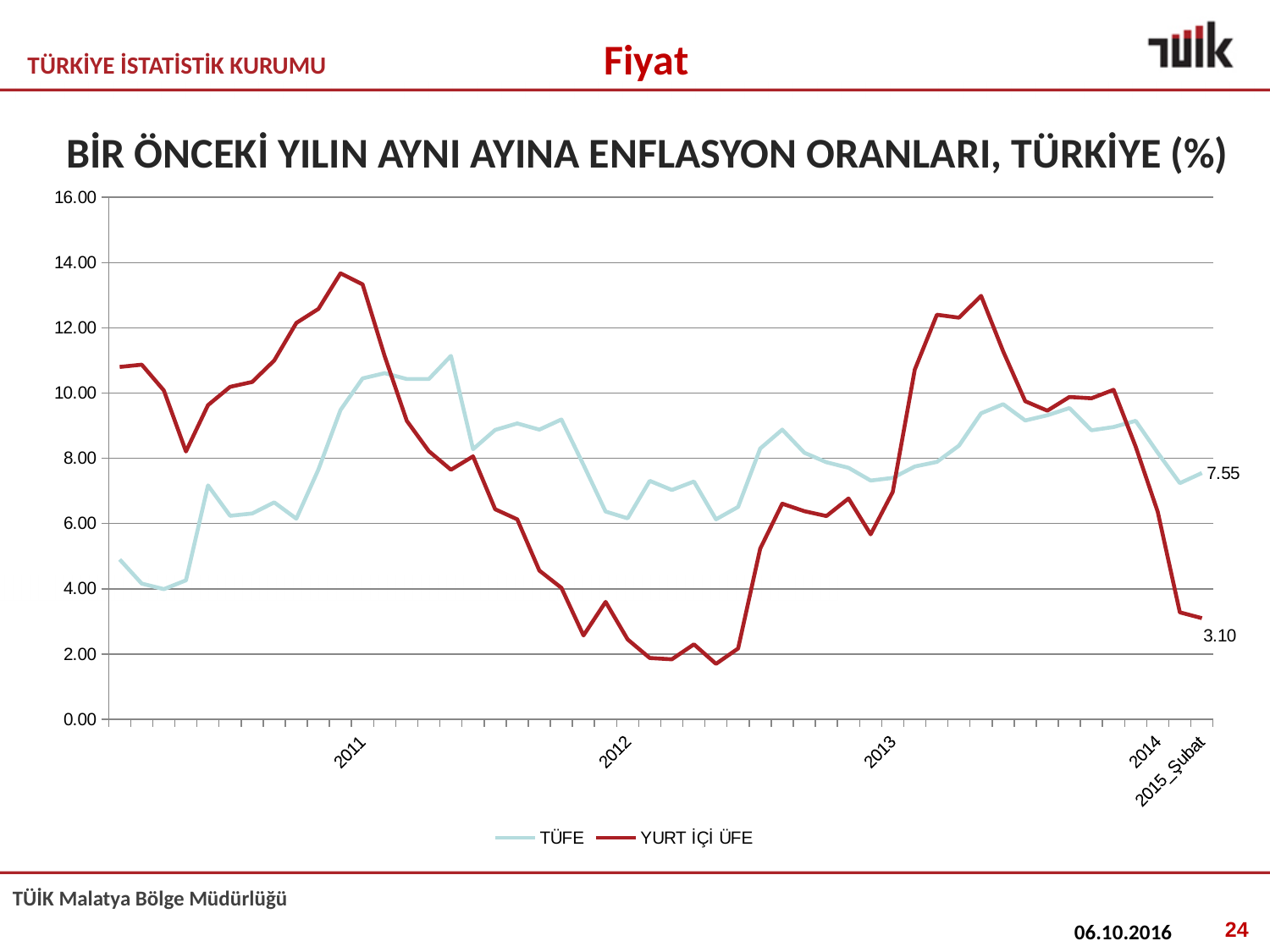

Fiyat
# BİR ÖNCEKİ YILIN AYNI AYINA ENFLASYON ORANLARI, TÜRKİYE (%)

### Chart

| Category | TÜFE | YURT İÇİ ÜFE |
|---|---|---|
|  | 4.9 | 10.8 |
|  | 4.1599999999999975 | 10.870000000000006 |
|  | 3.9899999999999998 | 10.08 |
|  | 4.26 | 8.21 |
|  | 7.17 | 9.63 |
|  | 6.24 | 10.19 |
|  | 6.31 | 10.34 |
|  | 6.6499999999999995 | 11.0 |
|  | 6.1499999999999995 | 12.15 |
|  | 7.6599999999999975 | 12.58 |
|  | 9.48 | 13.67 |
| 2011 | 10.450000000000006 | 13.33 |
|  | 10.61 | 11.13 |
|  | 10.43 | 9.15 |
|  | 10.43 | 8.219999999999999 |
|  | 11.14 | 7.6499999999999995 |
|  | 8.280000000000001 | 8.06 |
|  | 8.870000000000003 | 6.44 |
|  | 9.07 | 6.13 |
|  | 8.88 | 4.56 |
|  | 9.19 | 4.03 |
|  | 7.8 | 2.57 |
|  | 6.37 | 3.6 |
| 2012 | 6.1599999999999975 | 2.4499999999999997 |
|  | 7.31 | 1.8800000000000001 |
|  | 7.03 | 1.84 |
|  | 7.29 | 2.3 |
|  | 6.13 | 1.7 |
|  | 6.51 | 2.17 |
|  | 8.3 | 5.23 |
|  | 8.88 | 6.6099999999999985 |
|  | 8.17 | 6.38 |
|  | 7.88 | 6.23 |
|  | 7.71 | 6.770000000000001 |
|  | 7.3199999999999985 | 5.67 |
| 2013 | 7.4 | 6.970000000000002 |
|  | 7.75 | 10.72 |
|  | 7.89 | 12.4 |
|  | 8.39 | 12.31 |
|  | 9.38 | 12.98 |
|  | 9.66 | 11.28 |
|  | 9.16 | 9.75 |
|  | 9.32 | 9.460000000000003 |
|  | 9.540000000000001 | 9.88 |
|  | 8.860000000000005 | 9.84 |
|  | 8.960000000000003 | 10.1 |
|  | 9.15 | 8.360000000000005 |
| 2014 | 8.17 | 6.3599999999999985 |
|  | 7.24 | 3.2800000000000002 |
| 2015_Şubat | 7.55 | 3.1 |
24
06.10.2016